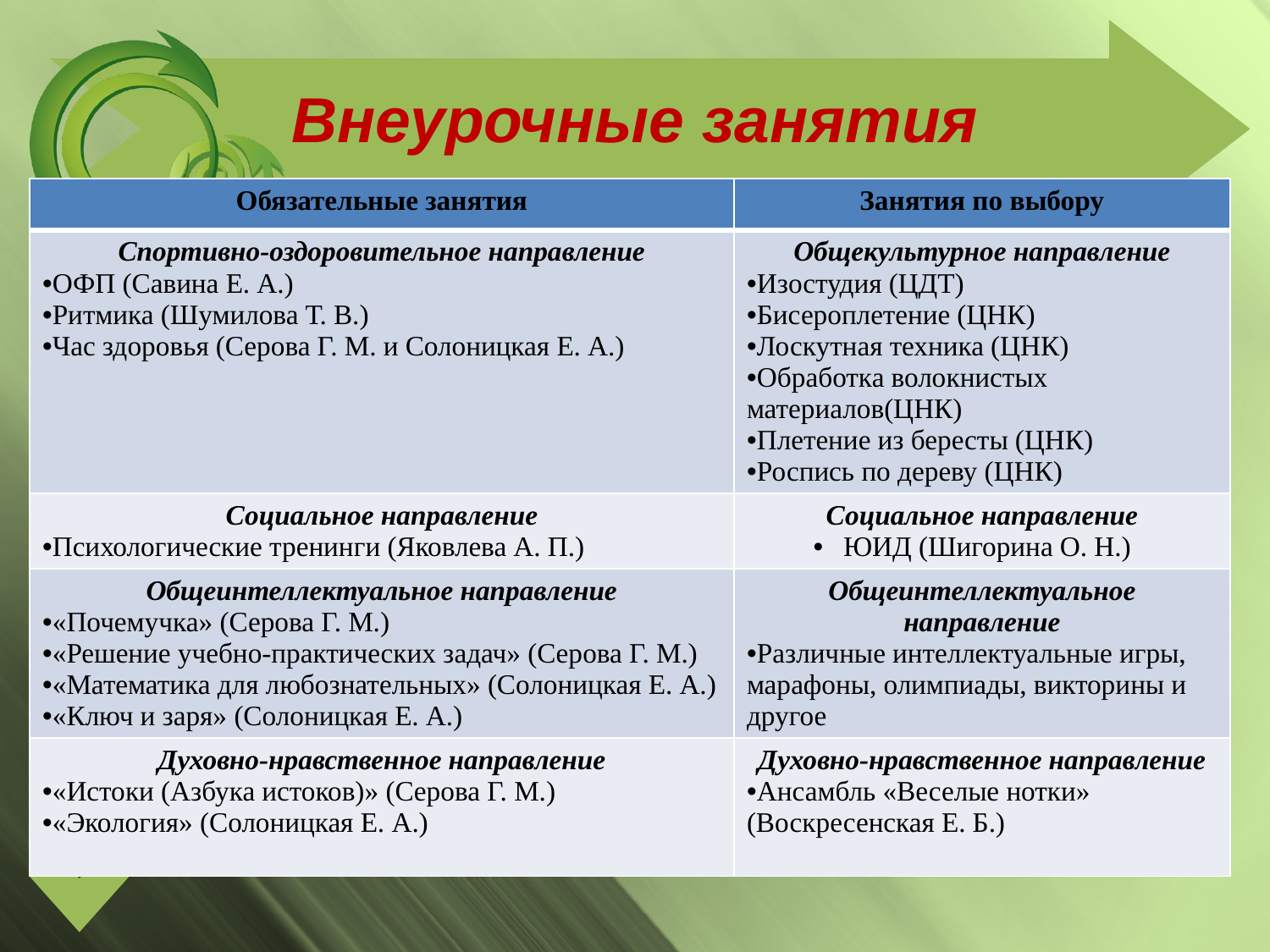

# Внеурочные занятия
| Обязательные занятия | Занятия по выбору |
| --- | --- |
| Спортивно-оздоровительное направление ОФП (Савина Е. А.) Ритмика (Шумилова Т. В.) Час здоровья (Серова Г. М. и Солоницкая Е. А.) | Общекультурное направление Изостудия (ЦДТ) Бисероплетение (ЦНК) Лоскутная техника (ЦНК) Обработка волокнистых материалов(ЦНК) Плетение из бересты (ЦНК) Роспись по дереву (ЦНК) |
| Социальное направление Психологические тренинги (Яковлева А. П.) | Социальное направление ЮИД (Шигорина О. Н.) |
| Общеинтеллектуальное направление «Почемучка» (Серова Г. М.) «Решение учебно-практических задач» (Серова Г. М.) «Математика для любознательных» (Солоницкая Е. А.) «Ключ и заря» (Солоницкая Е. А.) | Общеинтеллектуальное направление Различные интеллектуальные игры, марафоны, олимпиады, викторины и другое |
| Духовно-нравственное направление «Истоки (Азбука истоков)» (Серова Г. М.) «Экология» (Солоницкая Е. А.) | Духовно-нравственное направление Ансамбль «Веселые нотки» (Воскресенская Е. Б.) |